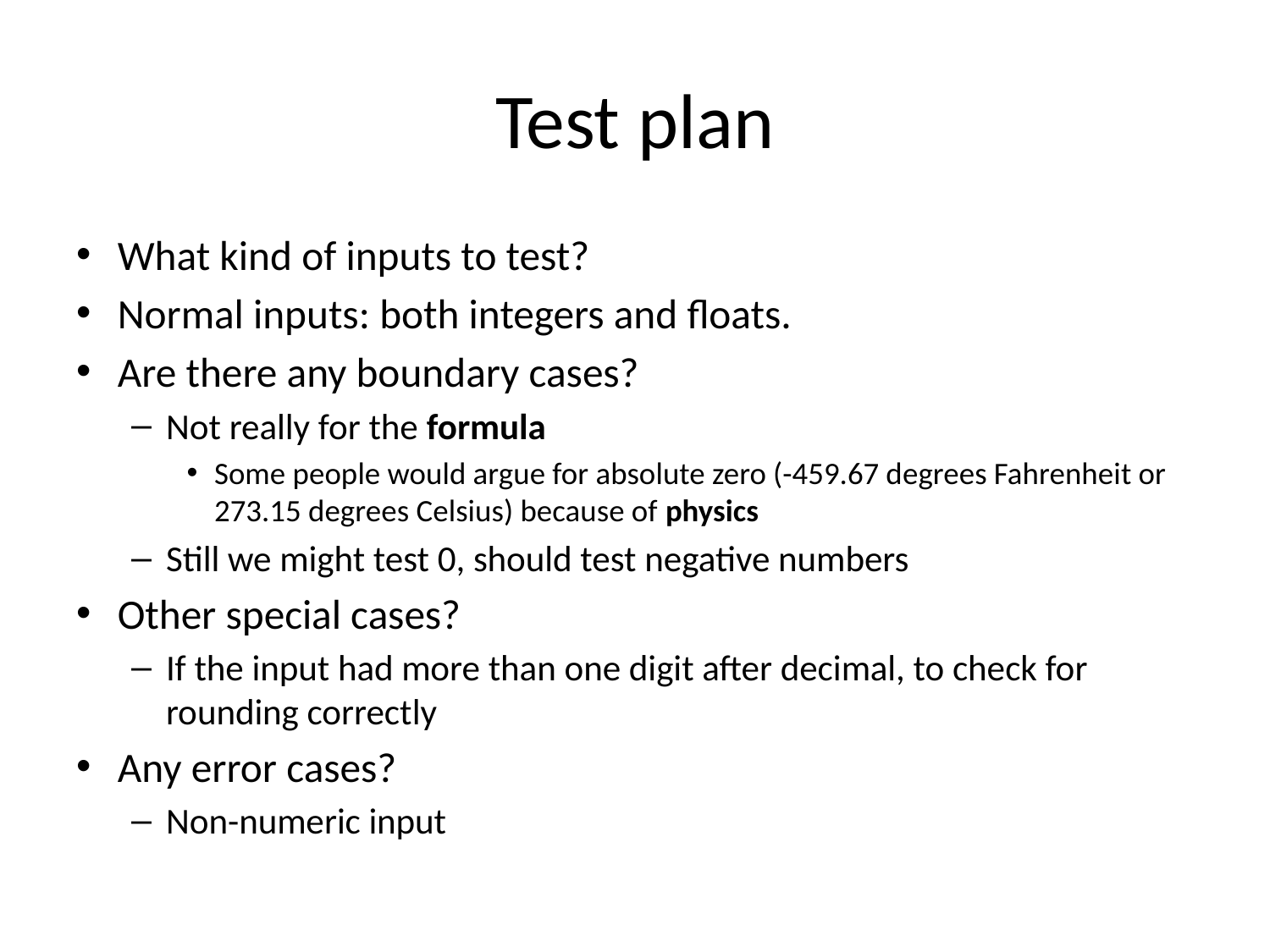

# Test plan
What kind of inputs to test?
Normal inputs: both integers and floats.
Are there any boundary cases?
Not really for the formula
Some people would argue for absolute zero (-459.67 degrees Fahrenheit or 273.15 degrees Celsius) because of physics
Still we might test 0, should test negative numbers
Other special cases?
If the input had more than one digit after decimal, to check for rounding correctly
Any error cases?
Non-numeric input